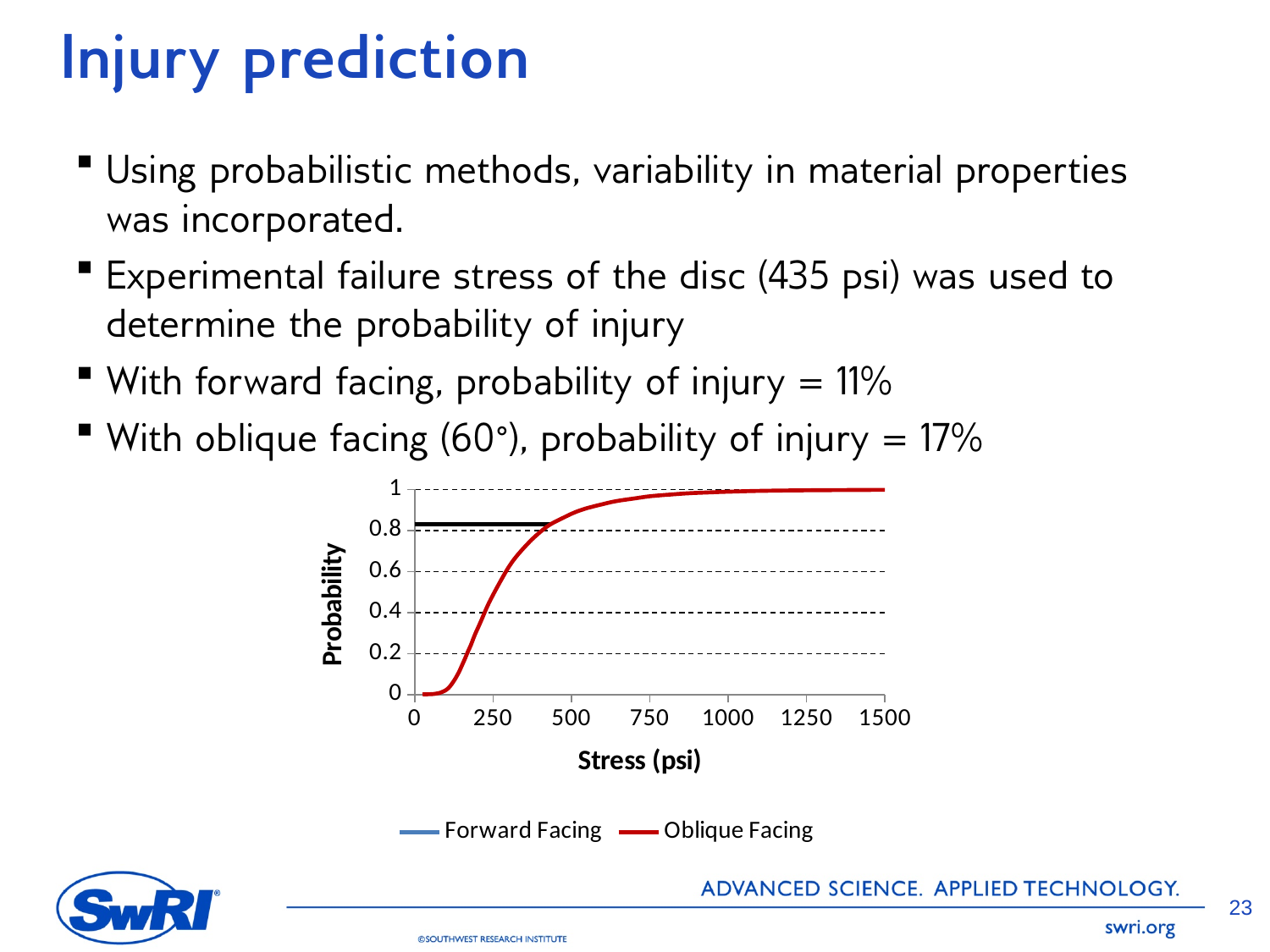

# Injury prediction
Using probabilistic methods, variability in material properties was incorporated.
Experimental failure stress of the disc (435 psi) was used to determine the probability of injury
With forward facing, probability of injury = 11%
With oblique facing (60°), probability of injury = 17%

### Chart

| Category |  |  |  |  |  |
|---|---|---|---|---|---|
23